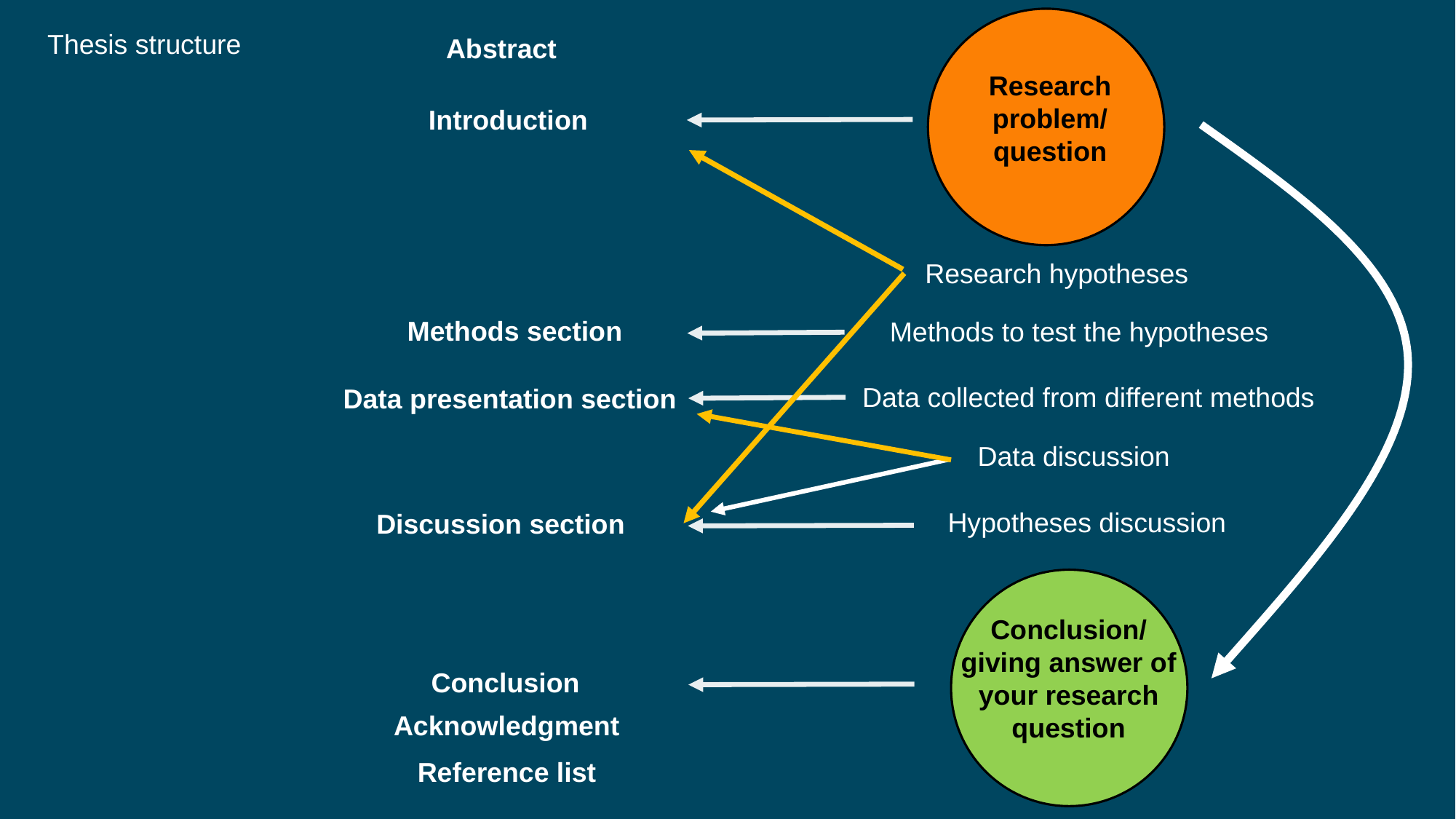

Thesis structure
Abstract
Research problem/
question
Introduction

Research hypotheses
Methods section
Methods to test the hypotheses
Data collected from different methods
Data presentation section
Data discussion
Hypotheses discussion
Discussion section

Conclusion/
giving answer of
your research
question
Conclusion
Acknowledgment
Reference list